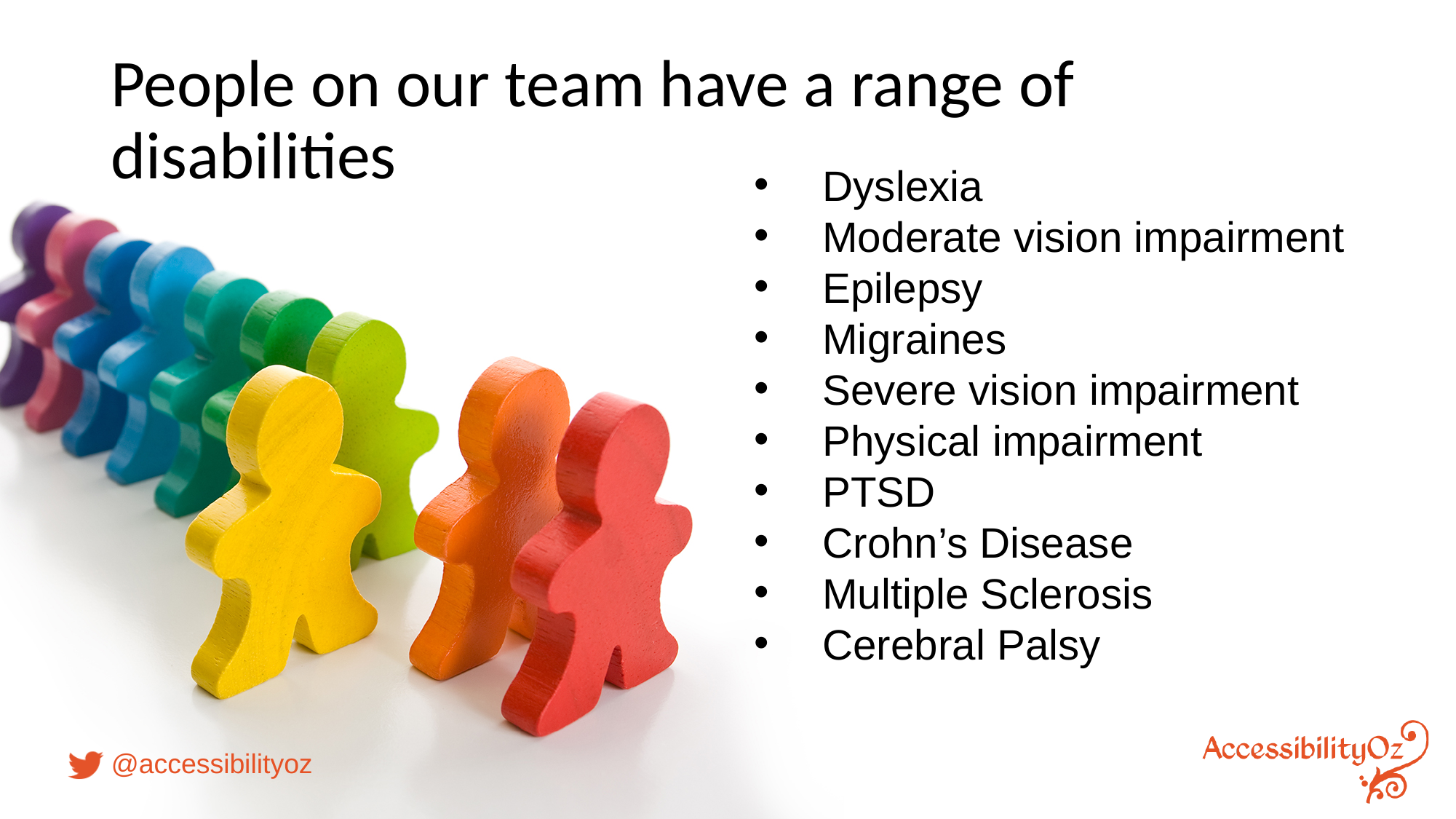

People on our team have a range of disabilities
Dyslexia
Moderate vision impairment
Epilepsy
Migraines
Severe vision impairment
Physical impairment
PTSD
Crohn’s Disease
Multiple Sclerosis
Cerebral Palsy